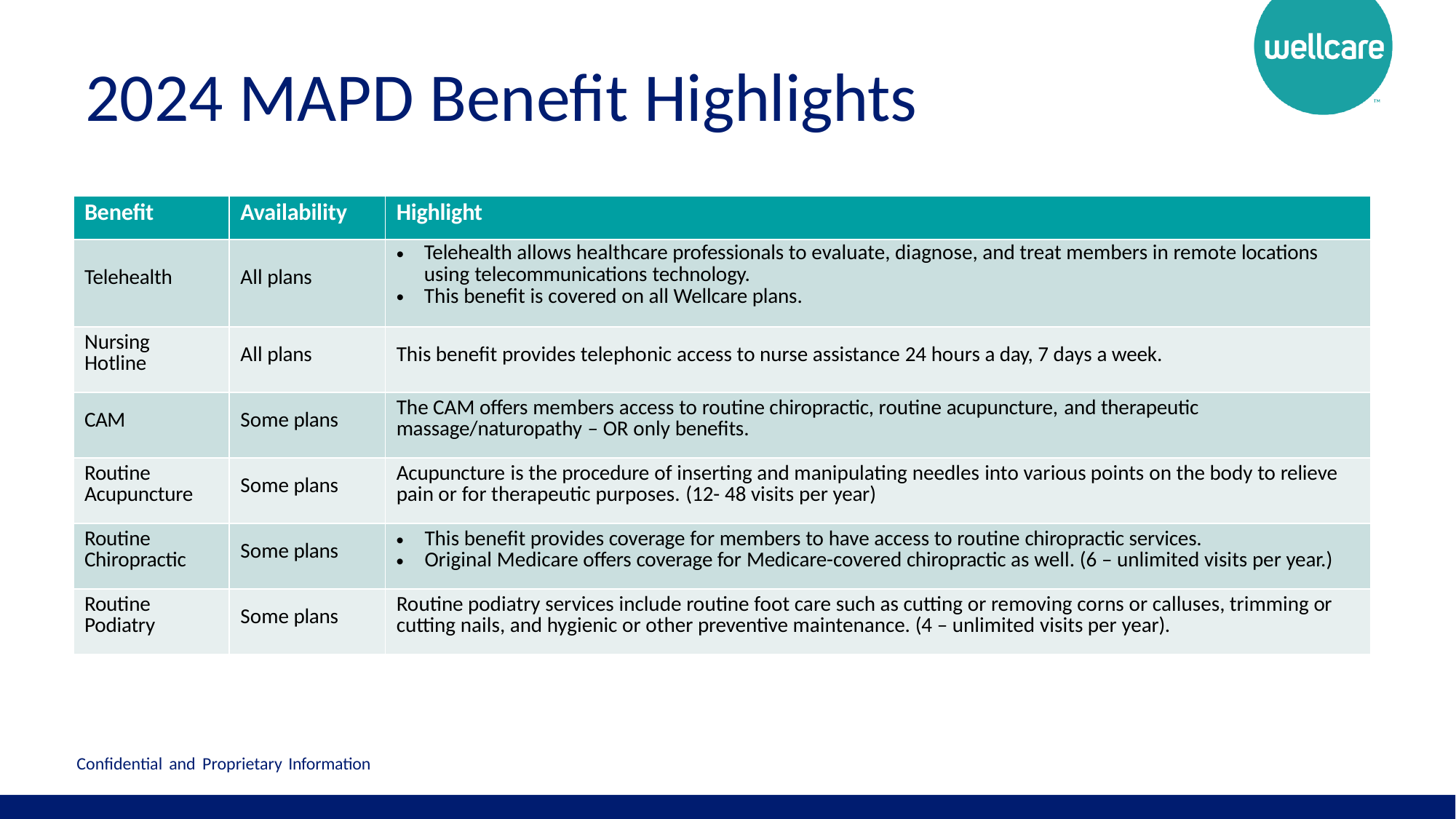

# 2024 MAPD Benefit Highlights
| Benefit | Availability | Highlight |
| --- | --- | --- |
| Telehealth | All plans | Telehealth allows healthcare professionals to evaluate, diagnose, and treat members in remote locations using telecommunications technology. This benefit is covered on all Wellcare plans. |
| Nursing Hotline | All plans | This benefit provides telephonic access to nurse assistance 24 hours a day, 7 days a week. |
| CAM | Some plans | The CAM offers members access to routine chiropractic, routine acupuncture, and therapeutic massage/naturopathy – OR only benefits. |
| Routine Acupuncture | Some plans | Acupuncture is the procedure of inserting and manipulating needles into various points on the body to relieve pain or for therapeutic purposes. (12- 48 visits per year) |
| Routine Chiropractic | Some plans | This benefit provides coverage for members to have access to routine chiropractic services. Original Medicare offers coverage for Medicare-covered chiropractic as well. (6 – unlimited visits per year.) |
| Routine Podiatry | Some plans | Routine podiatry services include routine foot care such as cutting or removing corns or calluses, trimming or cutting nails, and hygienic or other preventive maintenance. (4 – unlimited visits per year). |
Confidential and Proprietary Information